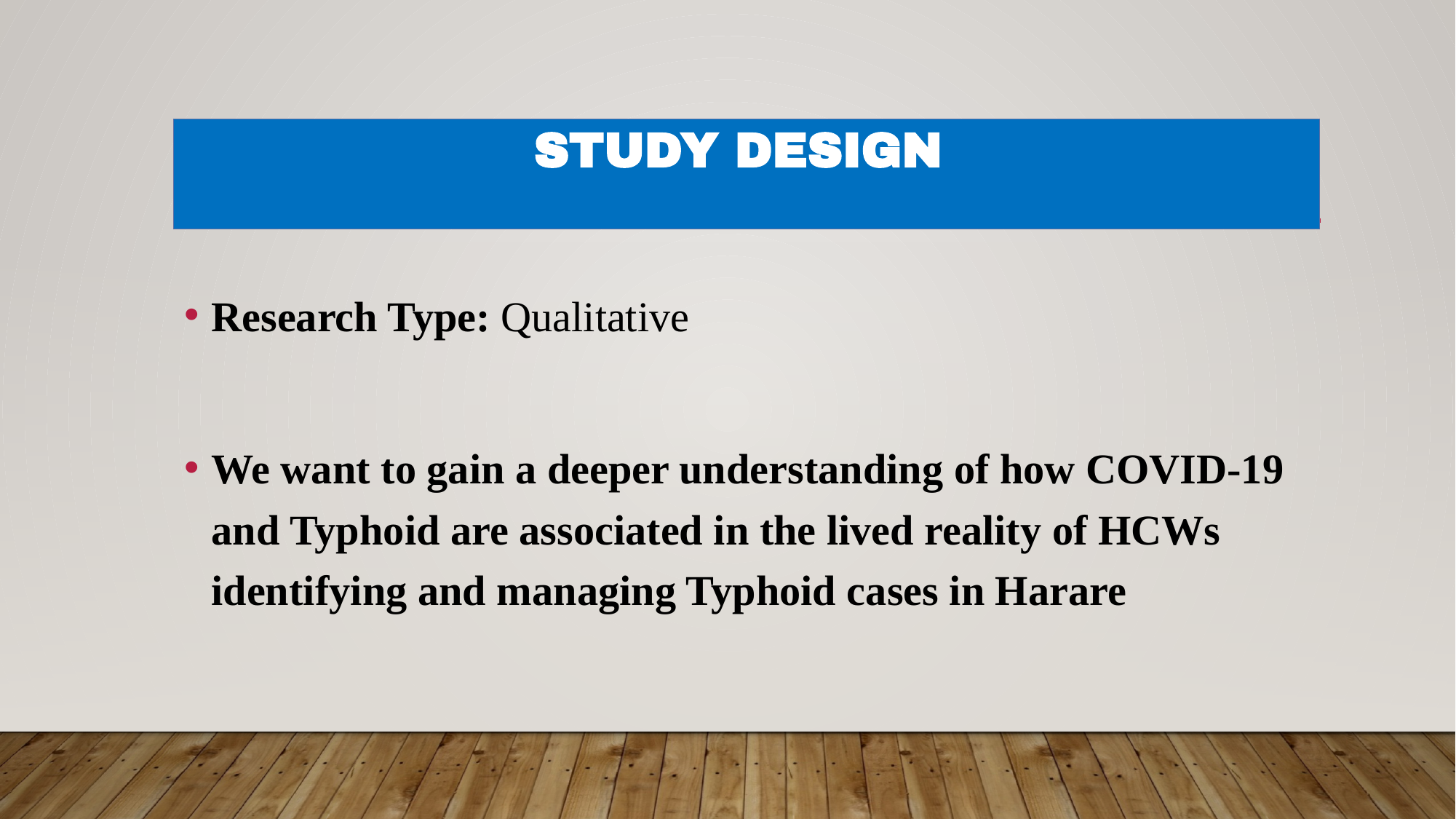

# STUDY DESIGN

Research Type: Qualitative

We want to gain a deeper understanding of how COVID-19 and Typhoid are associated in the lived reality of HCWs identifying and managing Typhoid cases in Harare